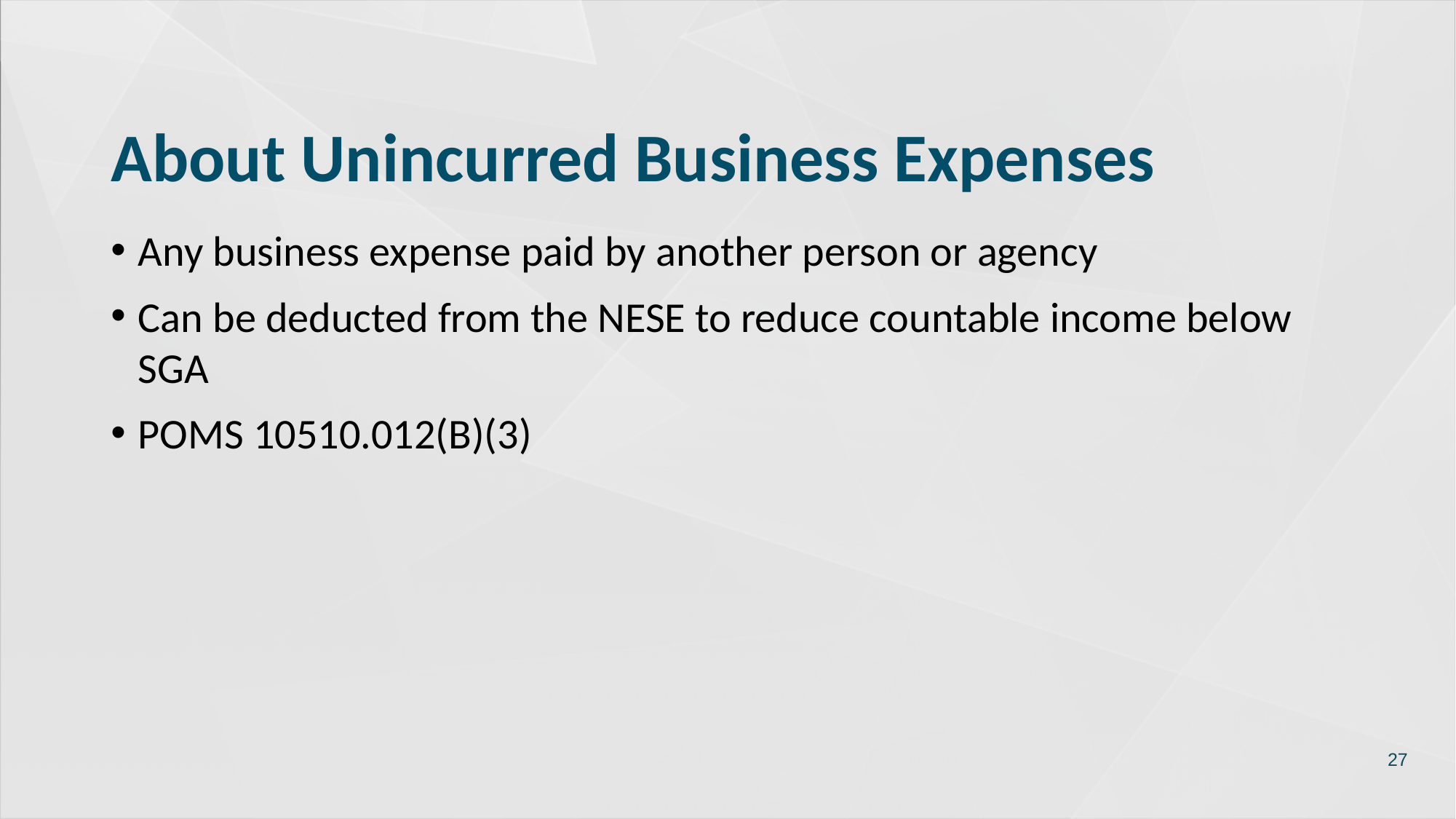

# About Unincurred Business Expenses
Any business expense paid by another person or agency
Can be deducted from the NESE to reduce countable income below SGA
POMS 10510.012(B)(3)
27